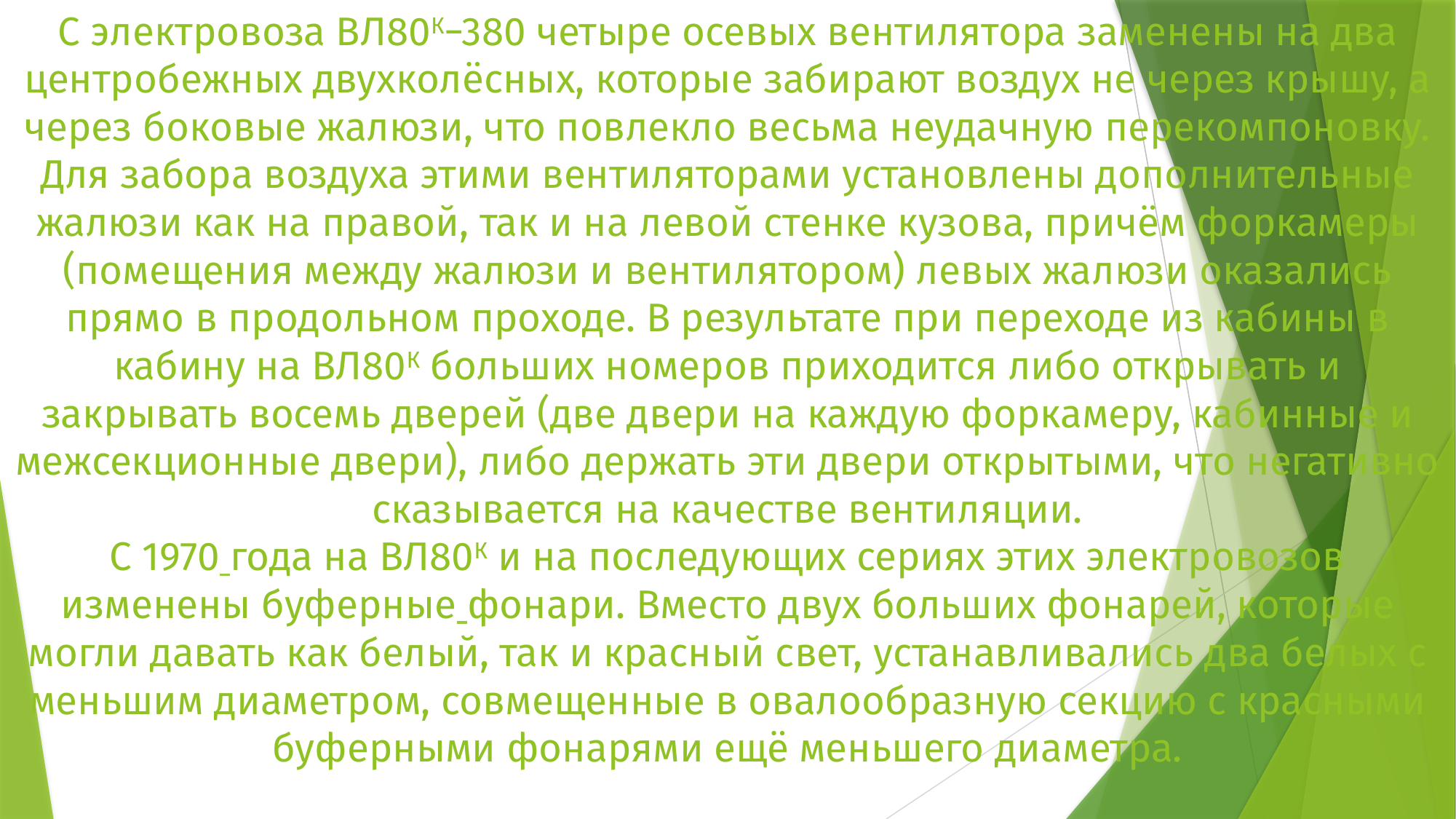

# С электровоза ВЛ80К−380 четыре осевых вентилятора заменены на два центробежных двухколёсных, которые забирают воздух не через крышу, а через боковые жалюзи, что повлекло весьма неудачную перекомпоновку. Для забора воздуха этими вентиляторами установлены дополнительные жалюзи как на правой, так и на левой стенке кузова, причём форкамеры (помещения между жалюзи и вентилятором) левых жалюзи оказались прямо в продольном проходе. В результате при переходе из кабины в кабину на ВЛ80К больших номеров приходится либо открывать и закрывать восемь дверей (две двери на каждую форкамеру, кабинные и межсекционные двери), либо держать эти двери открытыми, что негативно сказывается на качестве вентиляции. С 1970 года на ВЛ80К и на последующих сериях этих электровозов изменены буферные фонари. Вместо двух больших фонарей, которые могли давать как белый, так и красный свет, устанавливались два белых с меньшим диаметром, совмещенные в овалообразную секцию с красными буферными фонарями ещё меньшего диаметра.